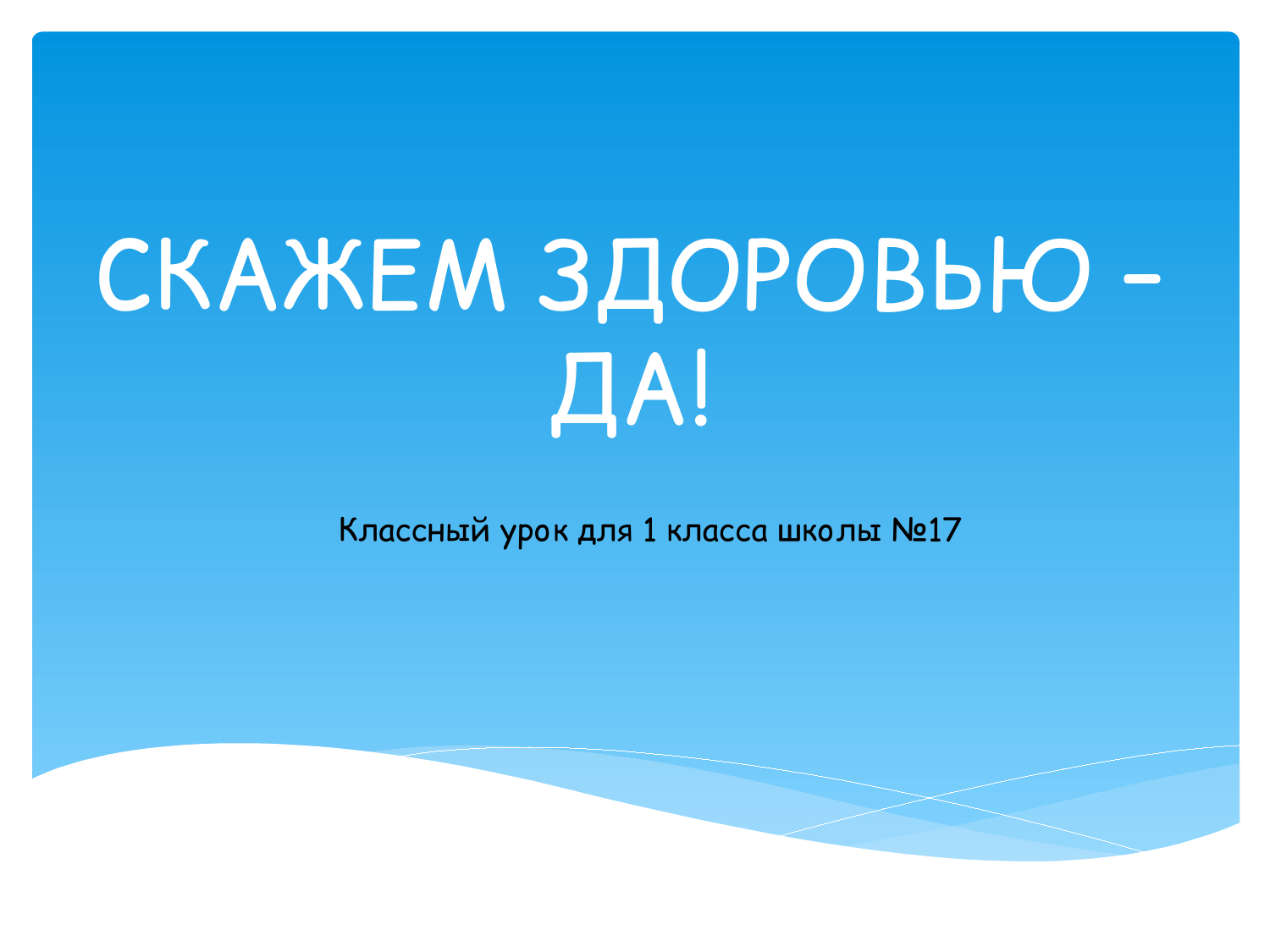

# СКАЖЕМ ЗДОРОВЬЮ – ДА!
Классный урок для 1 класса школы №17